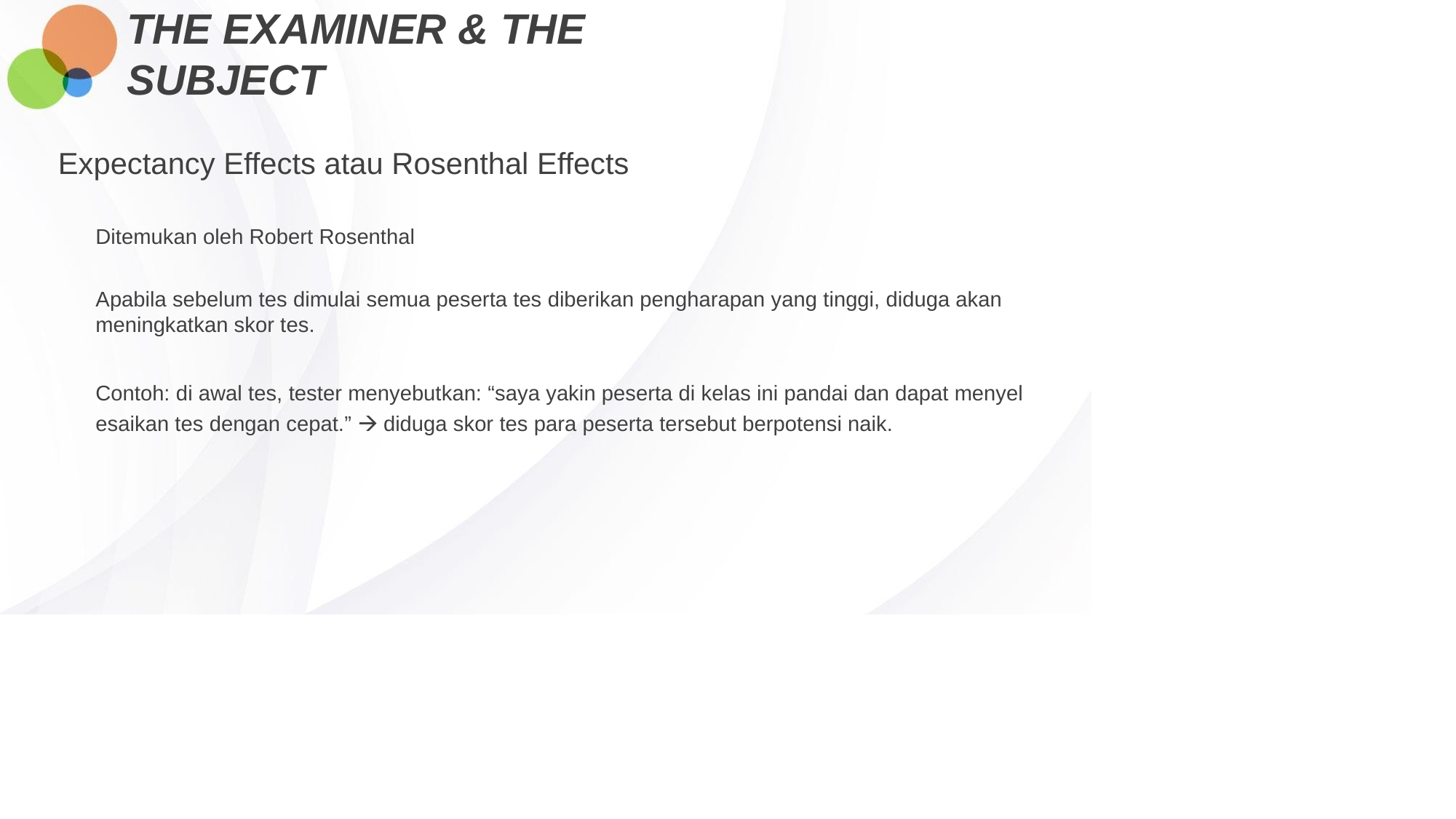

# THE EXAMINER & THE SUBJECT
Expectancy Effects atau Rosenthal Effects

Ditemukan oleh Robert Rosenthal

Apabila sebelum tes dimulai semua peserta tes diberikan pengharapan yang tinggi, diduga akan  meningkatkan skor tes.

Contoh: di awal tes, tester menyebutkan: “saya yakin peserta di kelas ini pandai dan dapat menyel  esaikan tes dengan cepat.” 🡪 diduga skor tes para peserta tersebut berpotensi naik.